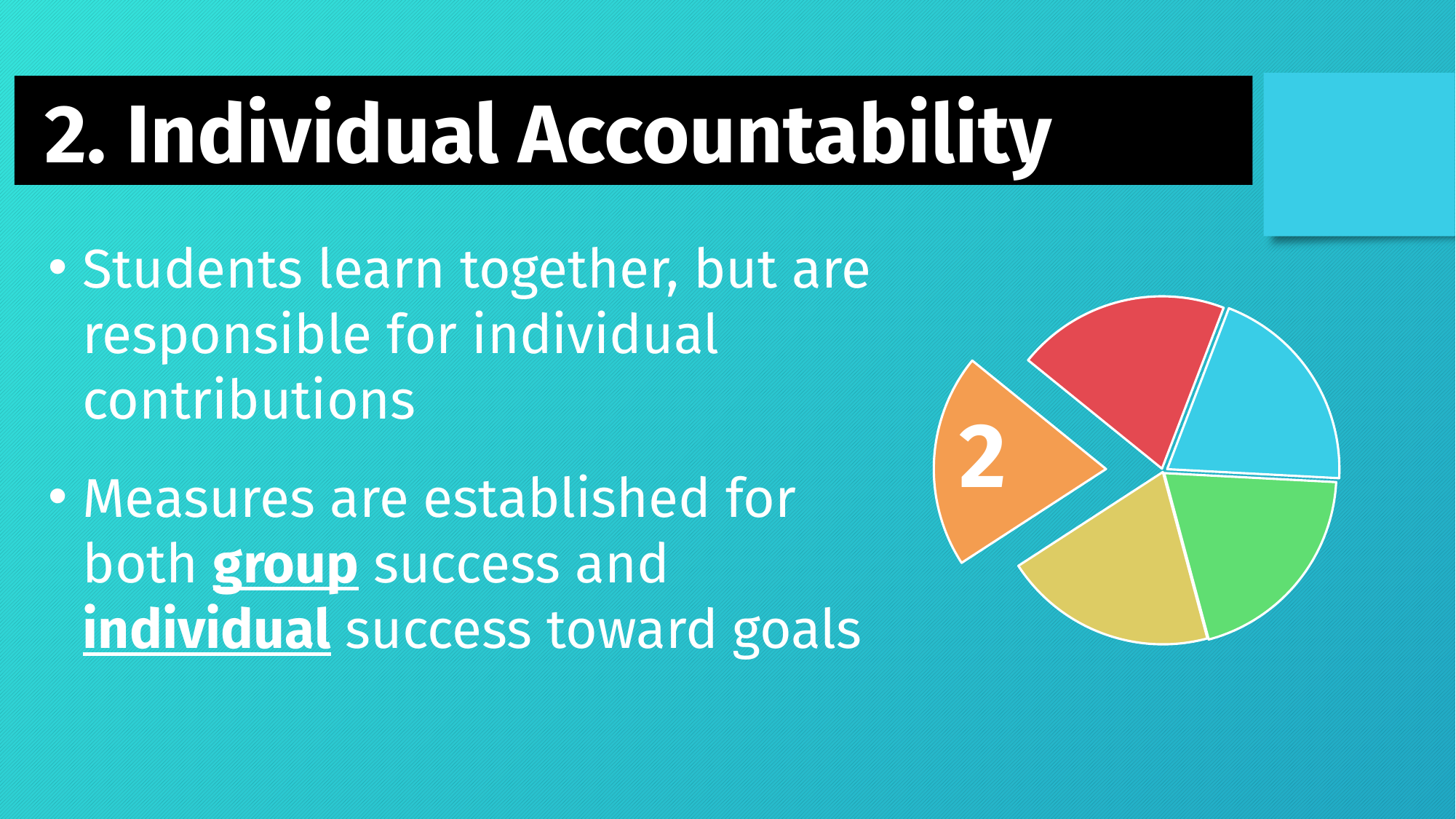

2. Individual Accountability

### Chart

| Category | Column1 |
|---|---|
|  | 1.5 |
|  | 1.5 |
|  | 1.5 |
|  | 1.5 |
|  | 1.5 |
Students learn together, but are responsible for individual contributions

Measures are established for both group success and individual success toward goals
2